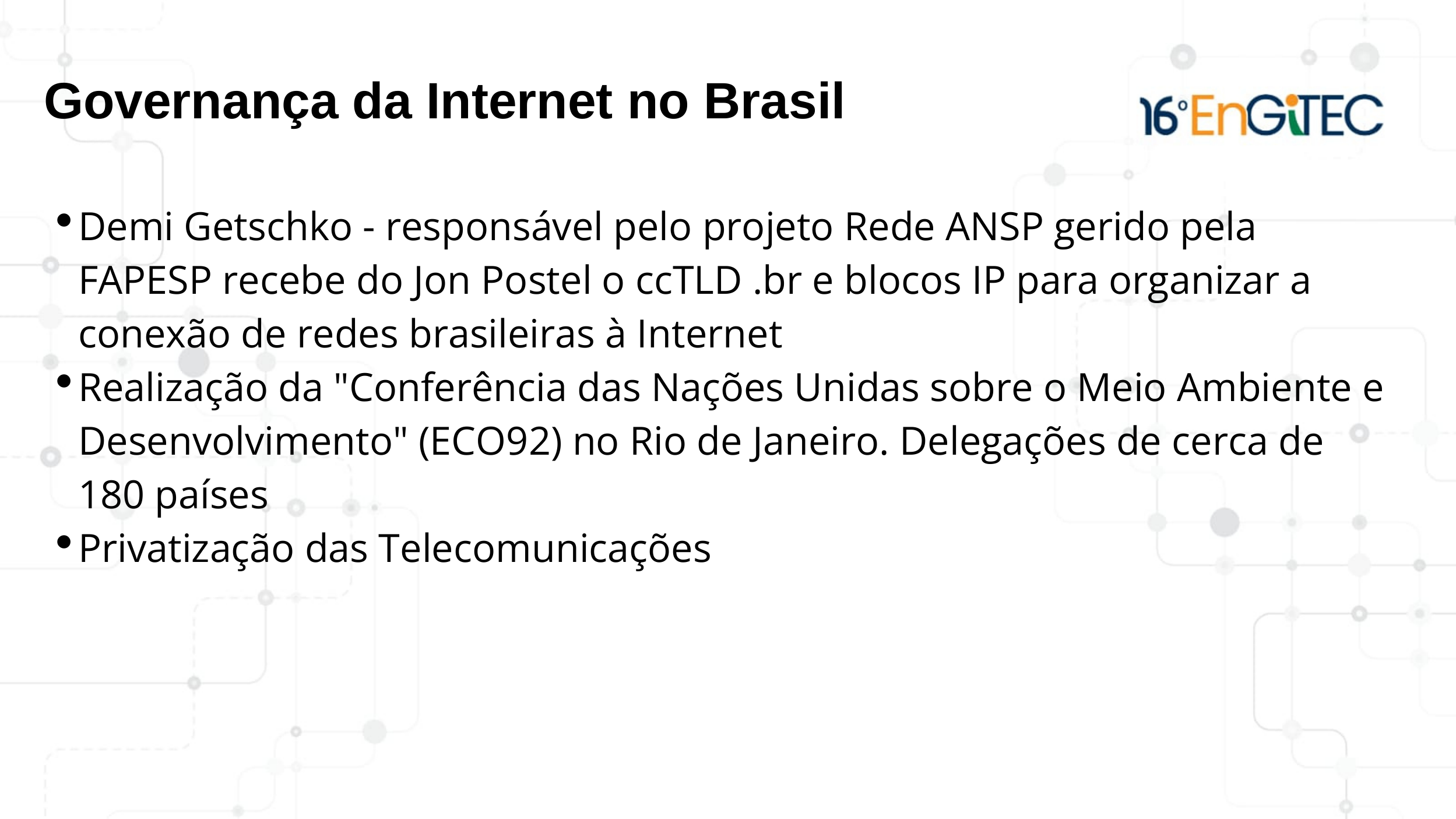

Governança da Internet no Brasil
Demi Getschko - responsável pelo projeto Rede ANSP gerido pela FAPESP recebe do Jon Postel o ccTLD .br e blocos IP para organizar a conexão de redes brasileiras à Internet
Realização da "Conferência das Nações Unidas sobre o Meio Ambiente e Desenvolvimento" (ECO92) no Rio de Janeiro. Delegações de cerca de 180 países
Privatização das Telecomunicações